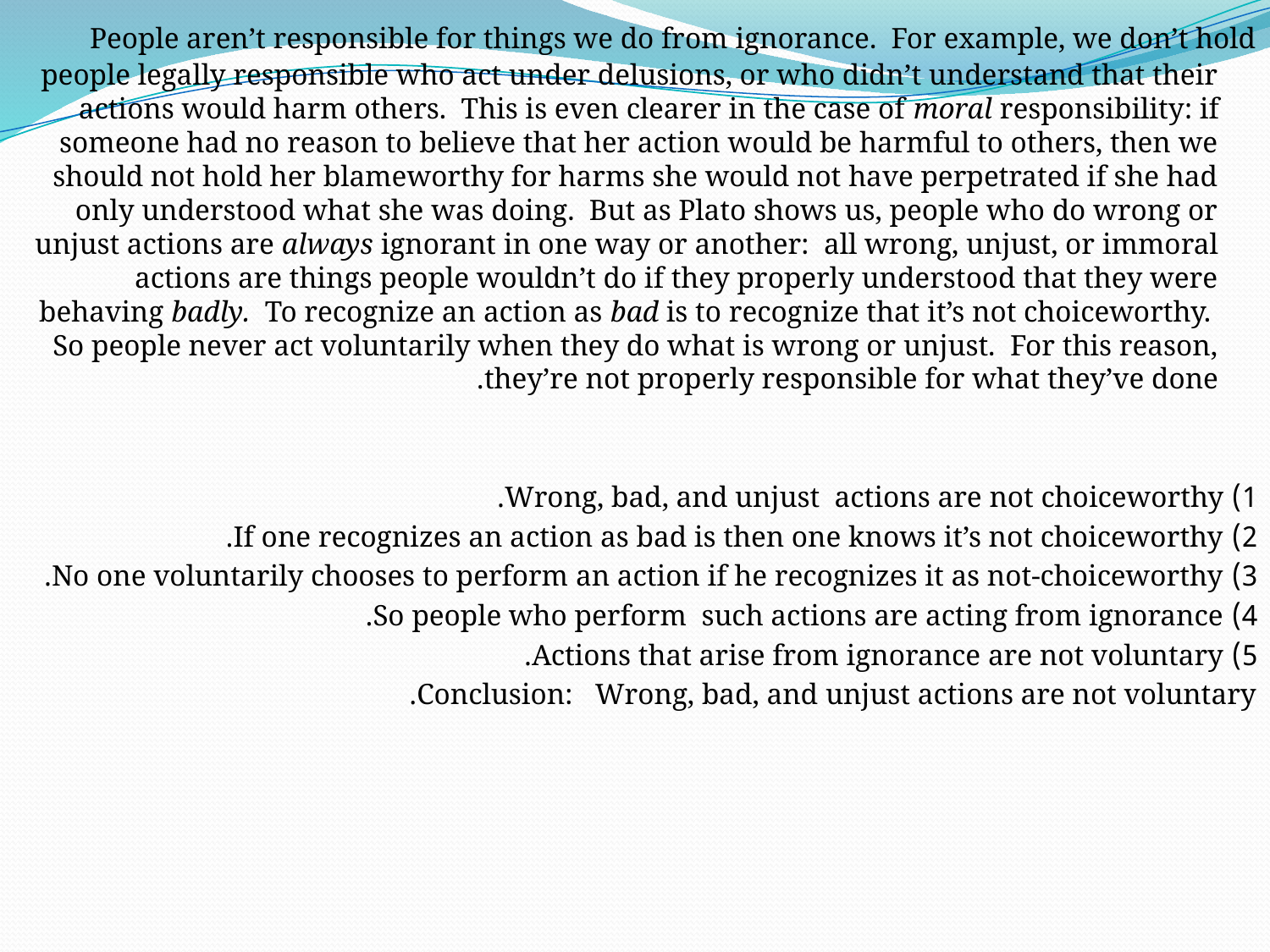

People aren’t responsible for things we do from ignorance.  For example, we don’t hold people legally responsible who act under delusions, or who didn’t understand that their actions would harm others.  This is even clearer in the case of moral responsibility: if someone had no reason to believe that her action would be harmful to others, then we should not hold her blameworthy for harms she would not have perpetrated if she had only understood what she was doing.  But as Plato shows us, people who do wrong or unjust actions are always ignorant in one way or another:  all wrong, unjust, or immoral actions are things people wouldn’t do if they properly understood that they were behaving badly.  To recognize an action as bad is to recognize that it’s not choiceworthy.  So people never act voluntarily when they do what is wrong or unjust.  For this reason, they’re not properly responsible for what they’ve done.

	1) Wrong, bad, and unjust  actions are not choiceworthy.
	2) If one recognizes an action as bad is then one knows it’s not choiceworthy.
	3) No one voluntarily chooses to perform an action if he recognizes it as not-choiceworthy.
	4) So people who perform  such actions are acting from ignorance.
	5) Actions that arise from ignorance are not voluntary.
	Conclusion:   Wrong, bad, and unjust actions are not voluntary.